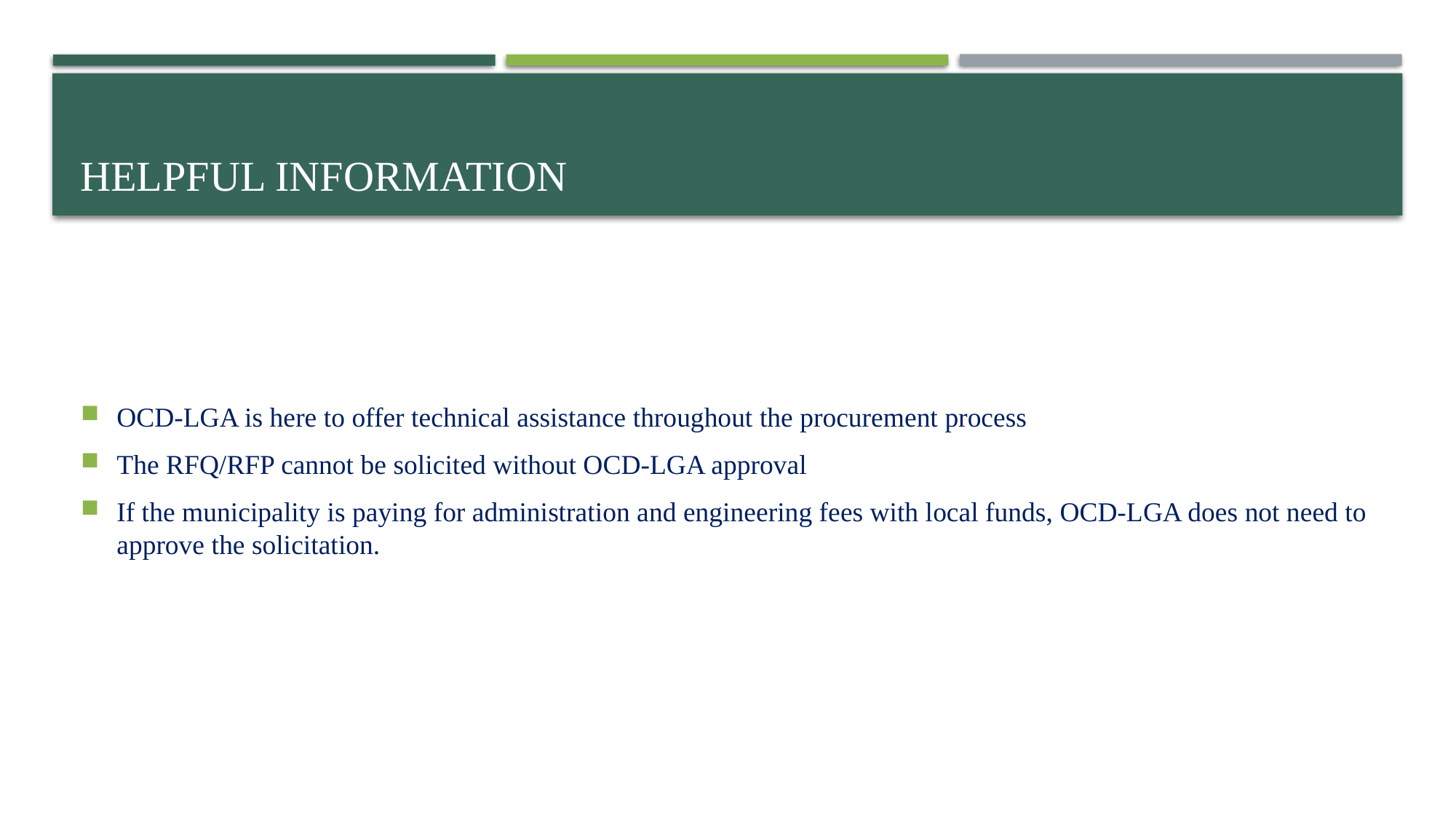

# Helpful Information
OCD-LGA is here to offer technical assistance throughout the procurement process
The RFQ/RFP cannot be solicited without OCD-LGA approval
If the municipality is paying for administration and engineering fees with local funds, OCD-LGA does not need to approve the solicitation.